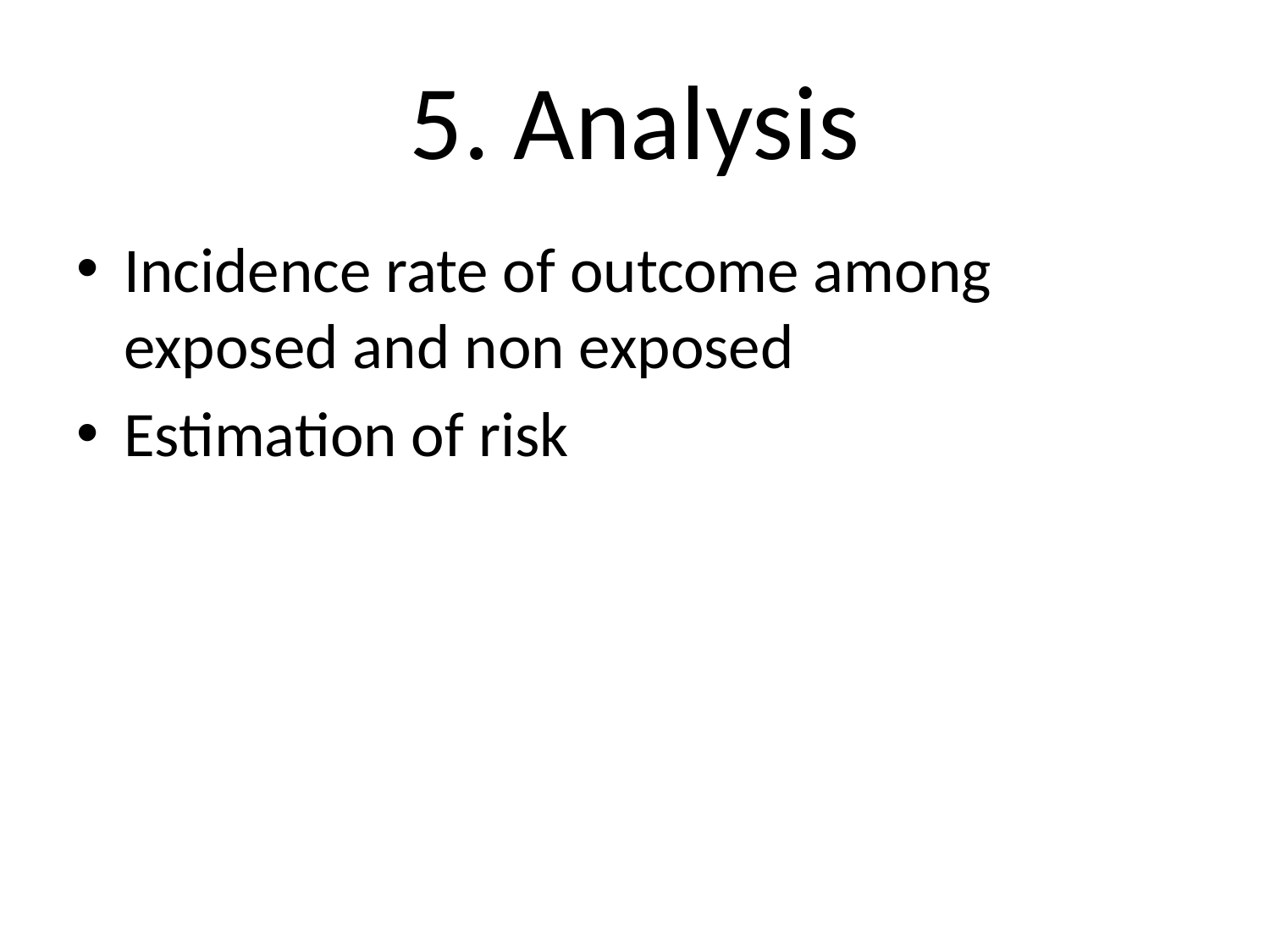

# 5. Analysis
Incidence rate of outcome among exposed and non exposed
Estimation of risk